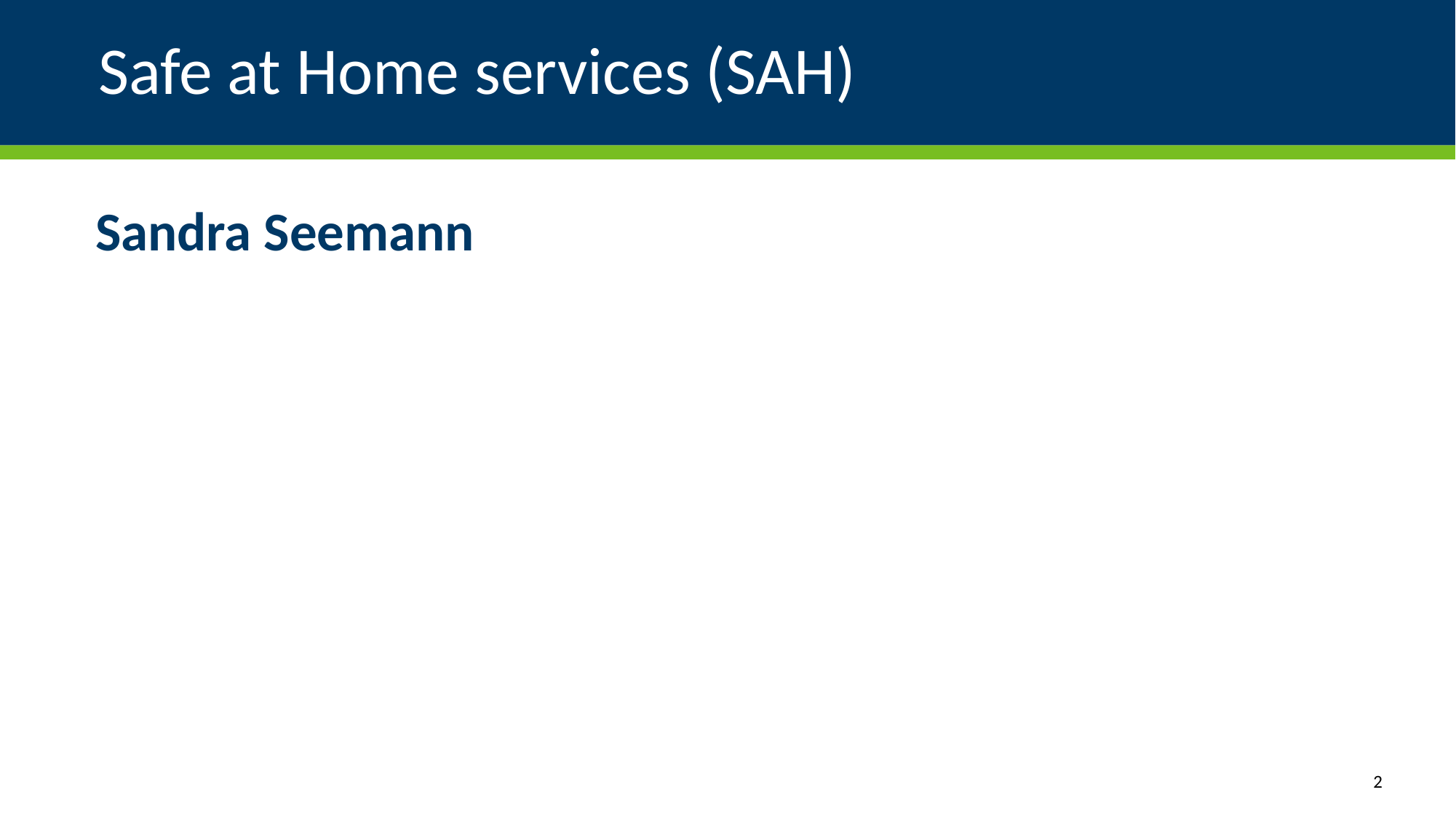

# Safe at Home services (SAH)
Sandra Seemann
2